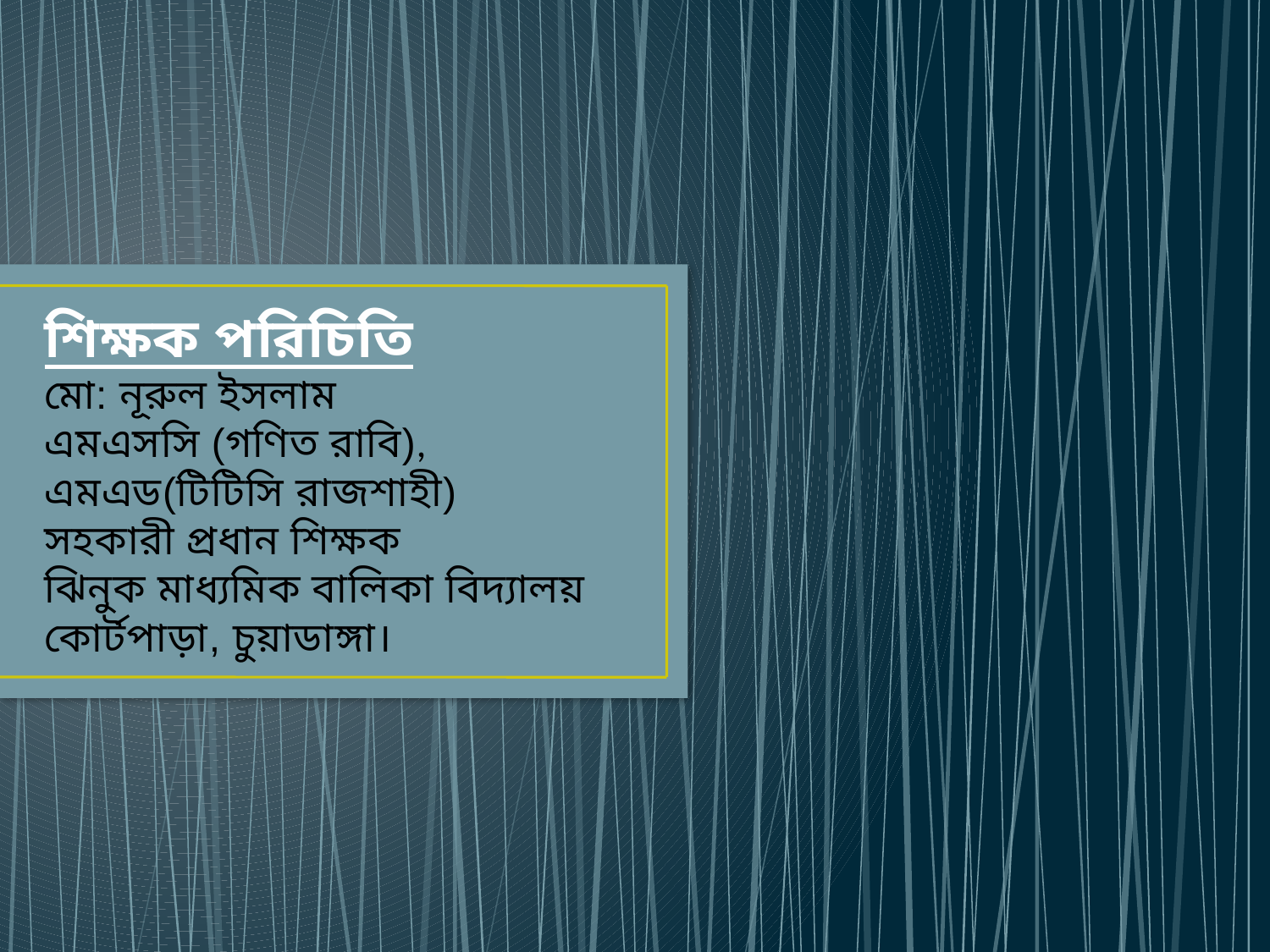

# শিক্ষক পরিচিতি মো: নূরুল ইসলাম এমএসসি (গণিত রাবি), এমএড(টিটিসি রাজশাহী) সহকারী প্রধান শিক্ষক ঝিনুক মাধ্যমিক বালিকা বিদ্যালয় কোর্টপাড়া, চুয়াডাঙ্গা।